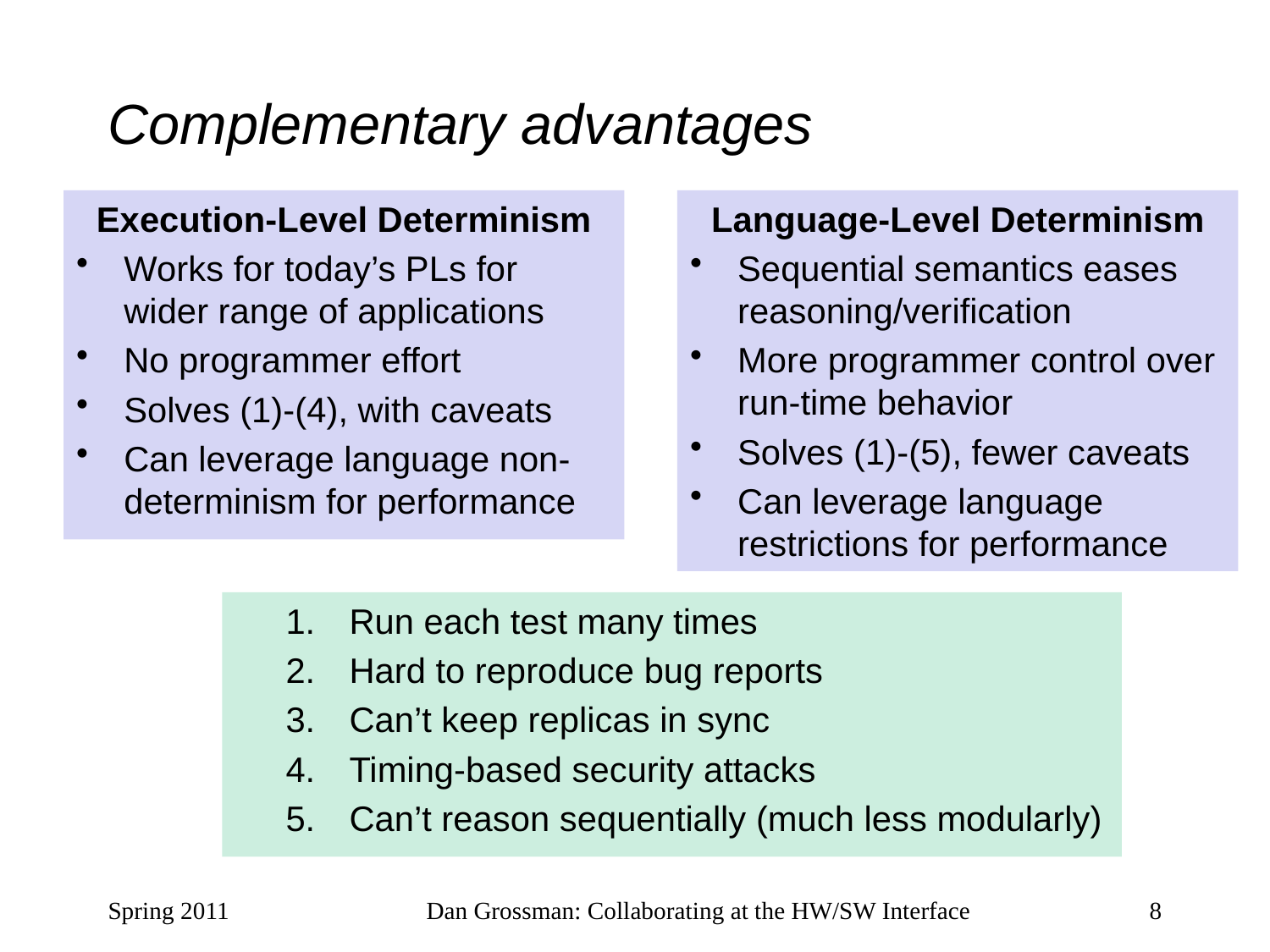

# Complementary advantages
Execution-Level Determinism
Works for today’s PLs for wider range of applications
No programmer effort
Solves (1)-(4), with caveats
Can leverage language non-determinism for performance
Language-Level Determinism
Sequential semantics eases reasoning/verification
More programmer control over run-time behavior
Solves (1)-(5), fewer caveats
Can leverage language restrictions for performance
Run each test many times
Hard to reproduce bug reports
Can’t keep replicas in sync
Timing-based security attacks
Can’t reason sequentially (much less modularly)

Spring 2011
Dan Grossman: Collaborating at the HW/SW Interface
8